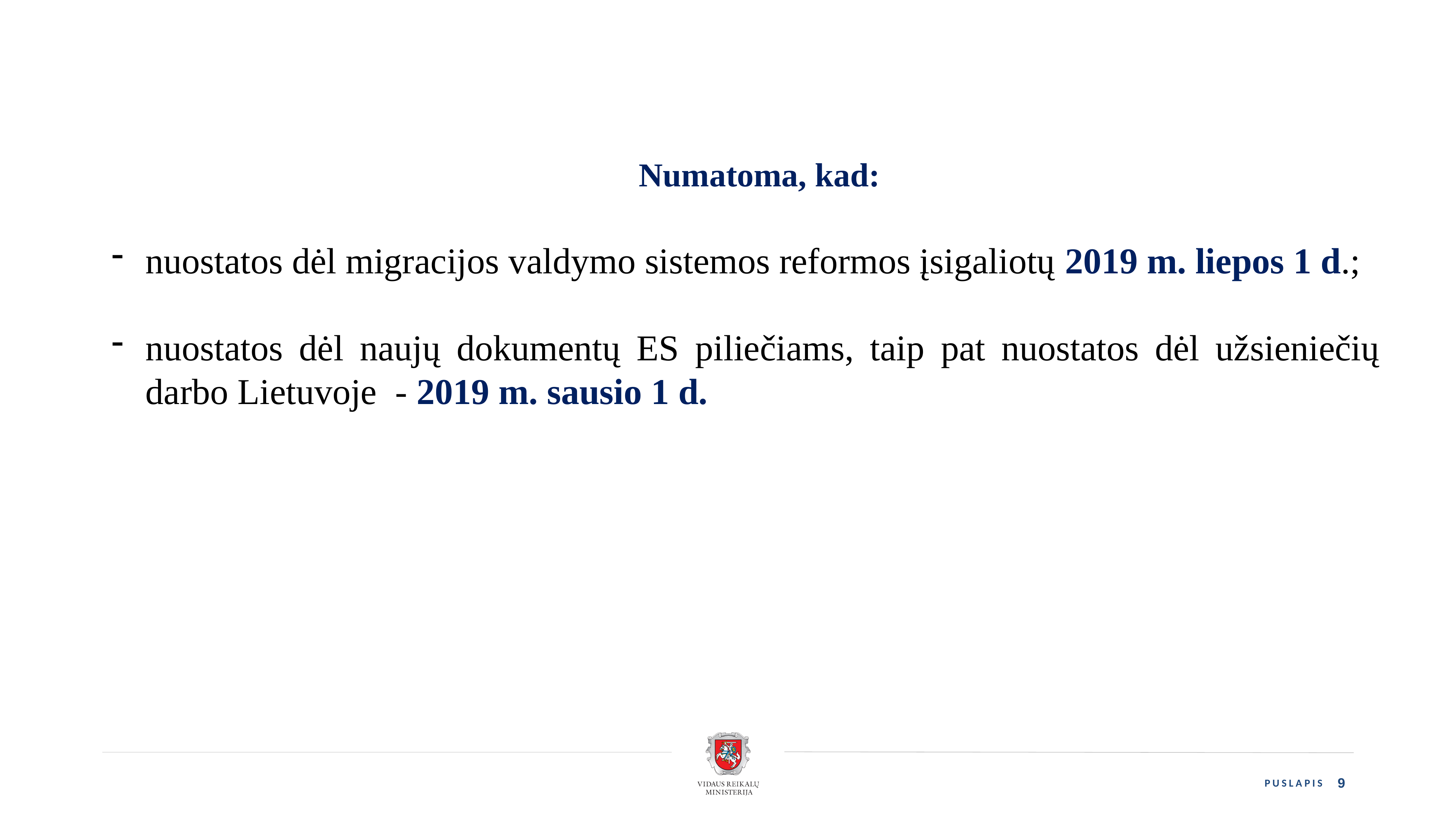

Numatoma, kad:

nuostatos dėl migracijos valdymo sistemos reformos įsigaliotų 2019 m. liepos 1 d.;

nuostatos dėl naujų dokumentų ES piliečiams, taip pat nuostatos dėl užsieniečių darbo Lietuvoje  - 2019 m. sausio 1 d.